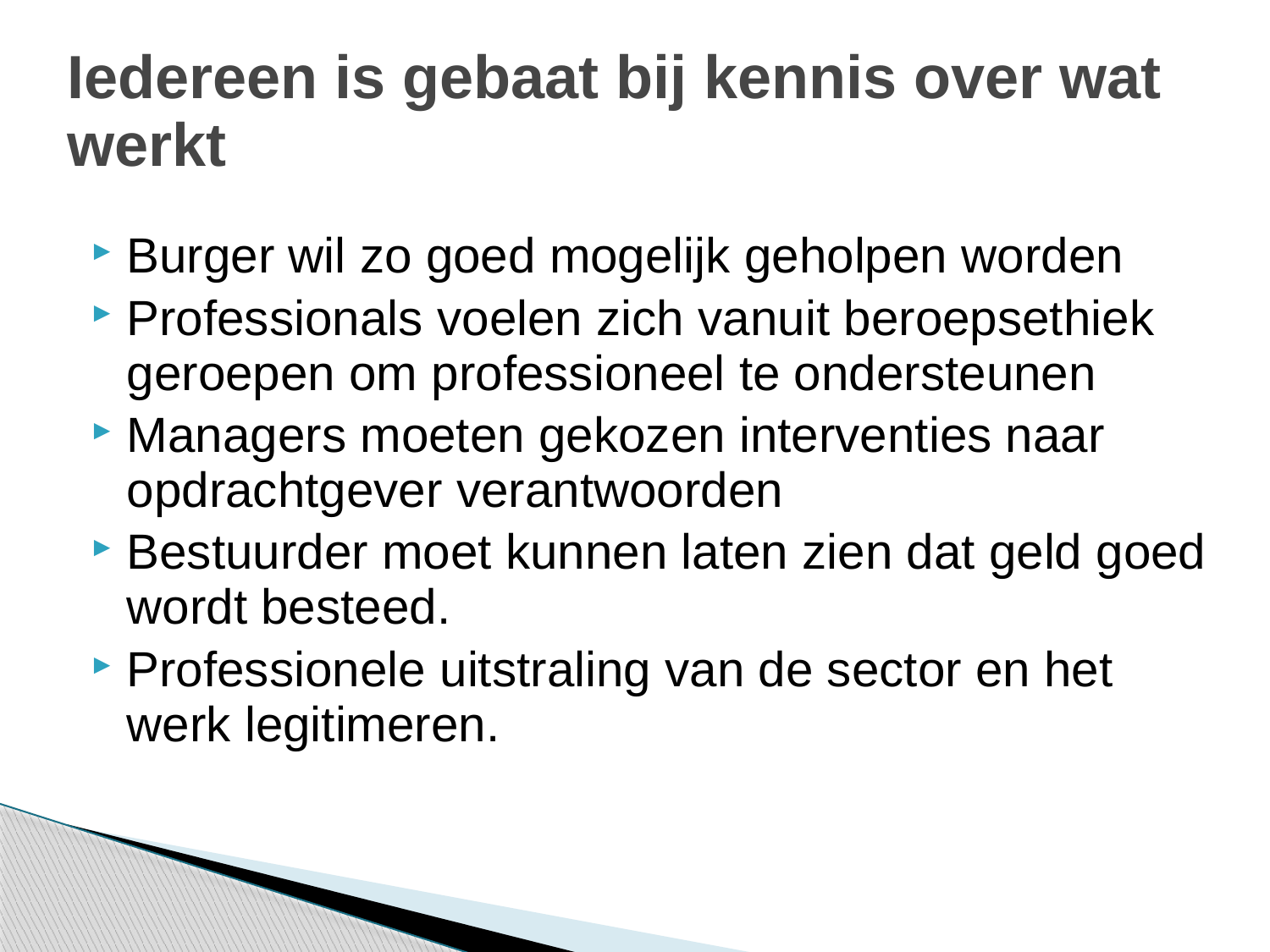

# Iedereen is gebaat bij kennis over wat werkt
Burger wil zo goed mogelijk geholpen worden
Professionals voelen zich vanuit beroepsethiek geroepen om professioneel te ondersteunen
Managers moeten gekozen interventies naar opdrachtgever verantwoorden
Bestuurder moet kunnen laten zien dat geld goed wordt besteed.
Professionele uitstraling van de sector en het werk legitimeren.